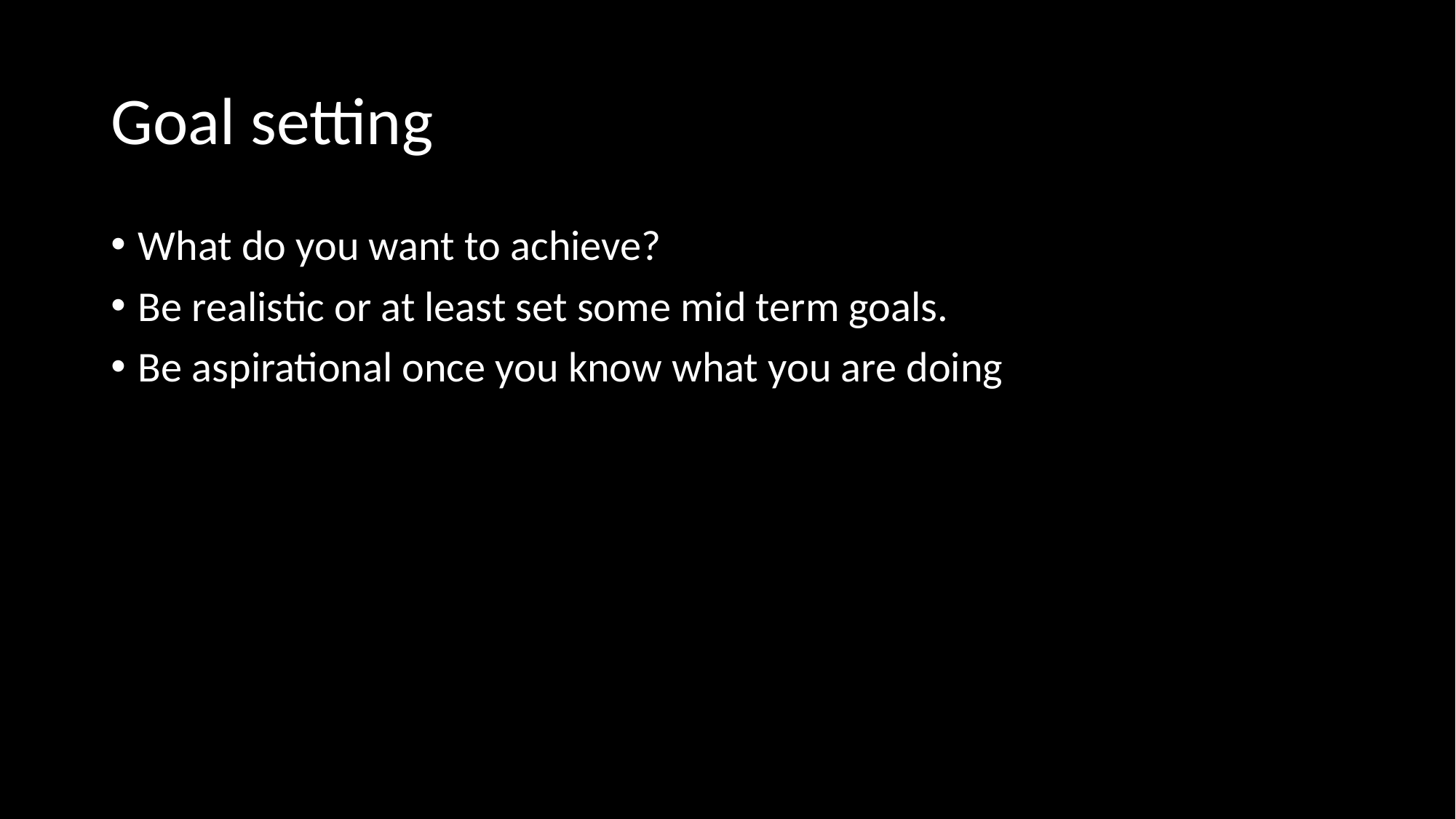

# Goal setting
What do you want to achieve?
Be realistic or at least set some mid term goals.
Be aspirational once you know what you are doing